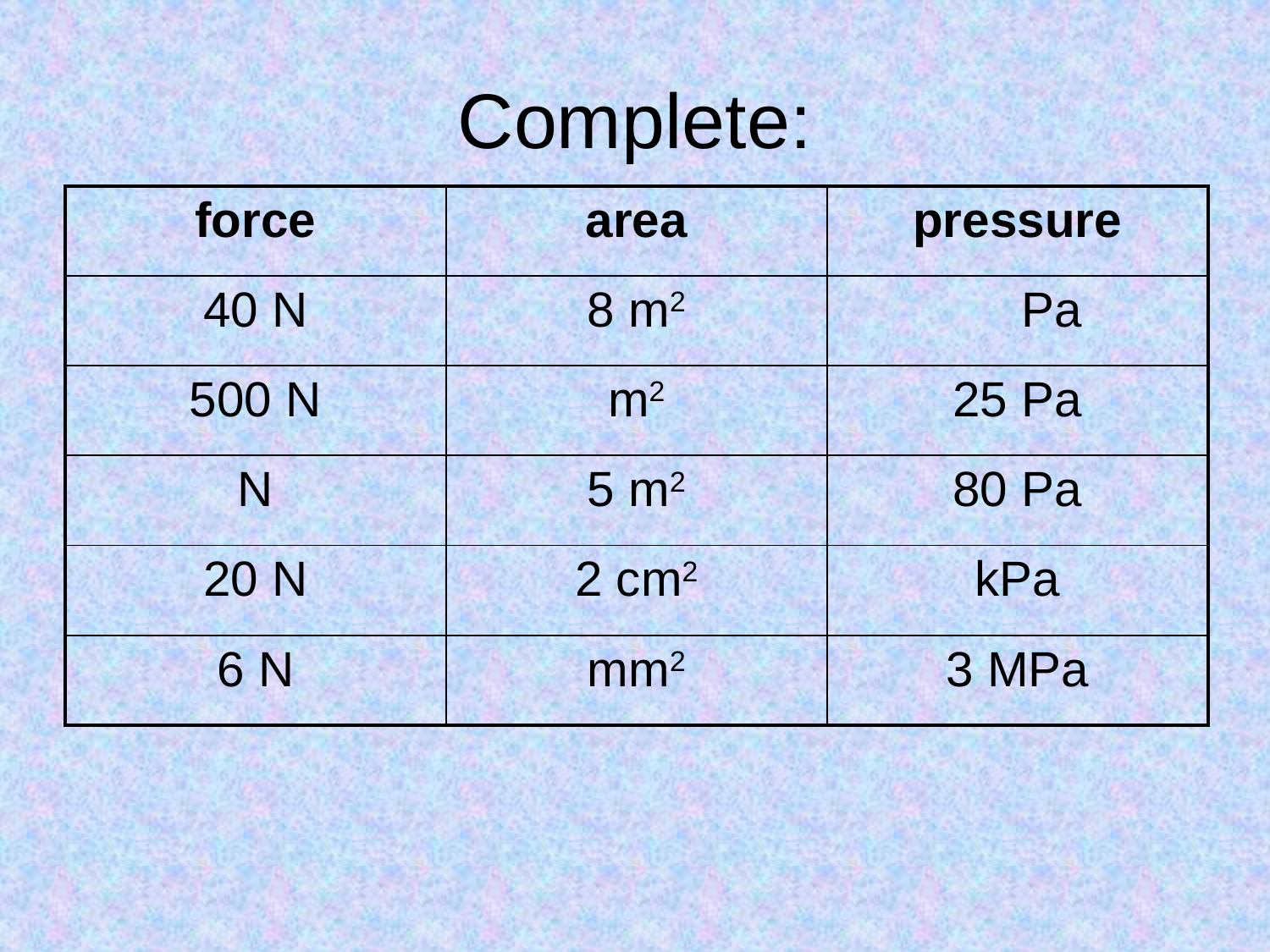

Complete:
| force | area | pressure |
| --- | --- | --- |
| 40 N | 8 m2 | Pa |
| 500 N | m2 | 25 Pa |
| N | 5 m2 | 80 Pa |
| 20 N | 2 cm2 | kPa |
| 6 N | mm2 | 3 MPa |